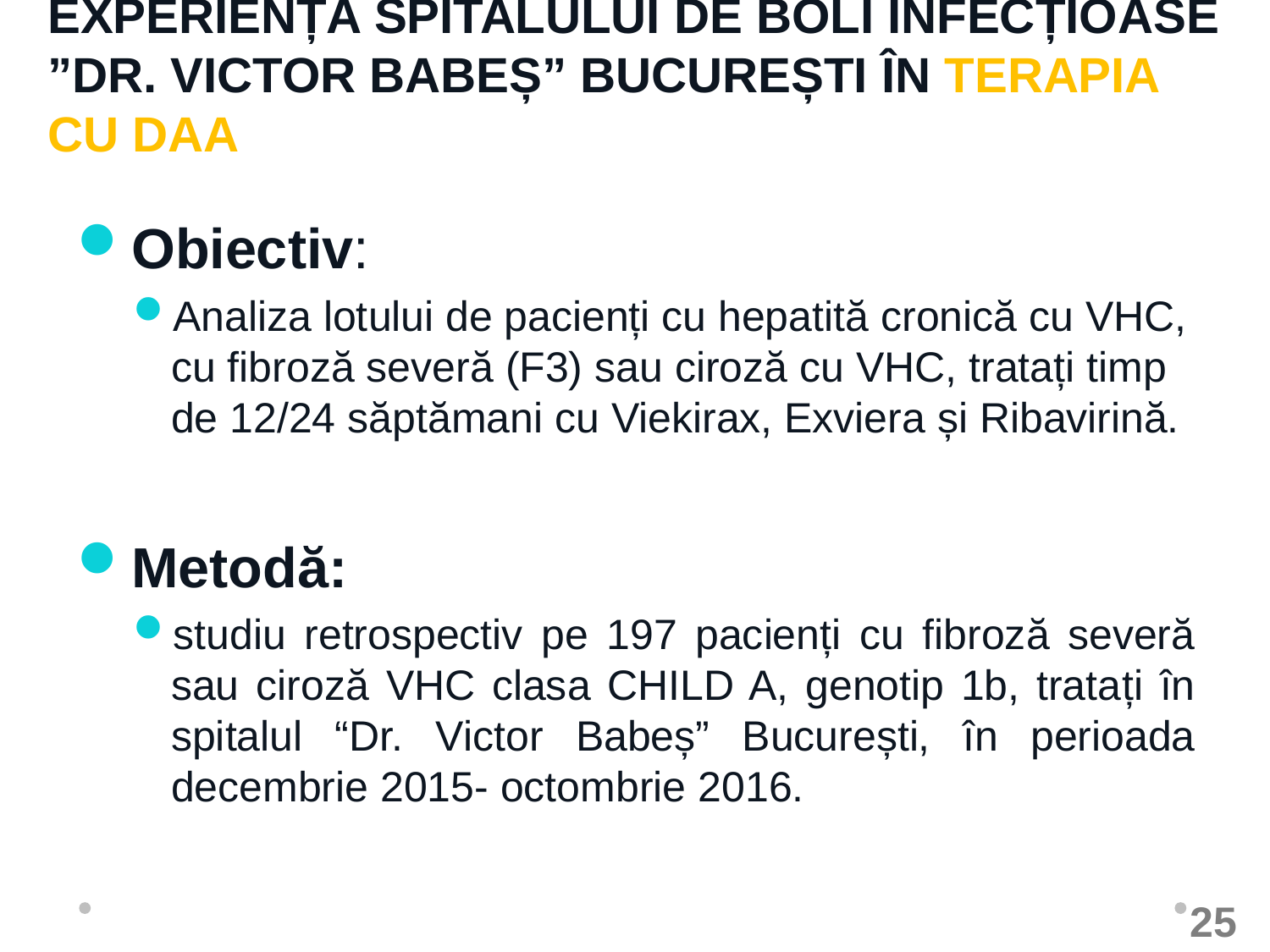

# EXPERIENȚA SPITALULUI DE BOLI INFECȚIOASE ”DR. VICTOR BABEȘ” BUCUREȘTI ÎN TERAPIA CU DAA
Obiectiv:
Analiza lotului de pacienți cu hepatită cronică cu VHC, cu fibroză severă (F3) sau ciroză cu VHC, tratați timp de 12/24 săptămani cu Viekirax, Exviera și Ribavirină.

Metodă:
studiu retrospectiv pe 197 pacienți cu fibroză severă sau ciroză VHC clasa CHILD A, genotip 1b, tratați în spitalul “Dr. Victor Babeș” București, în perioada decembrie 2015- octombrie 2016.
25